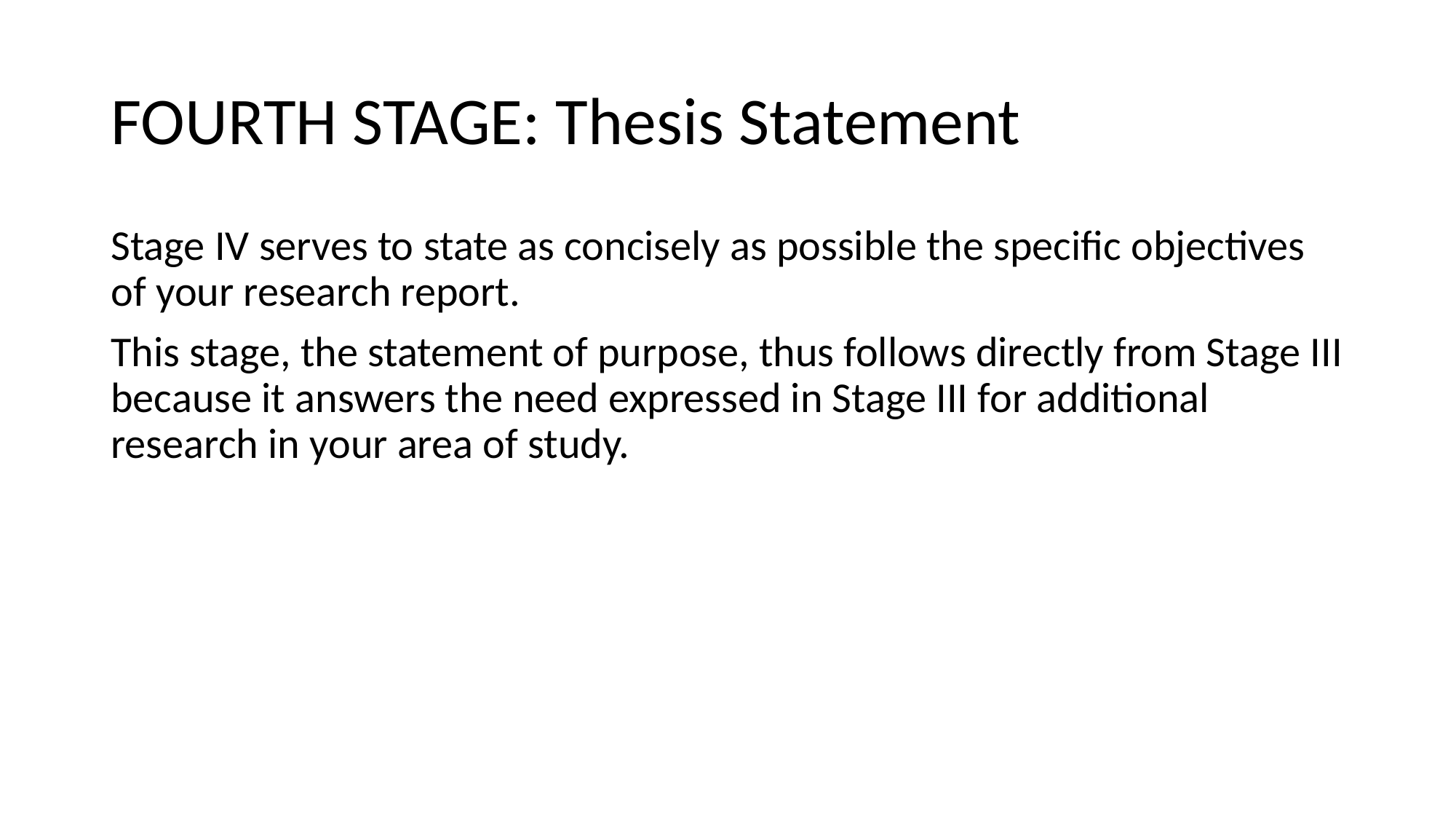

# FOURTH STAGE: Thesis Statement
Stage IV serves to state as concisely as possible the specific objectives of your research report.
This stage, the statement of purpose, thus follows directly from Stage III because it answers the need expressed in Stage III for additional research in your area of study.